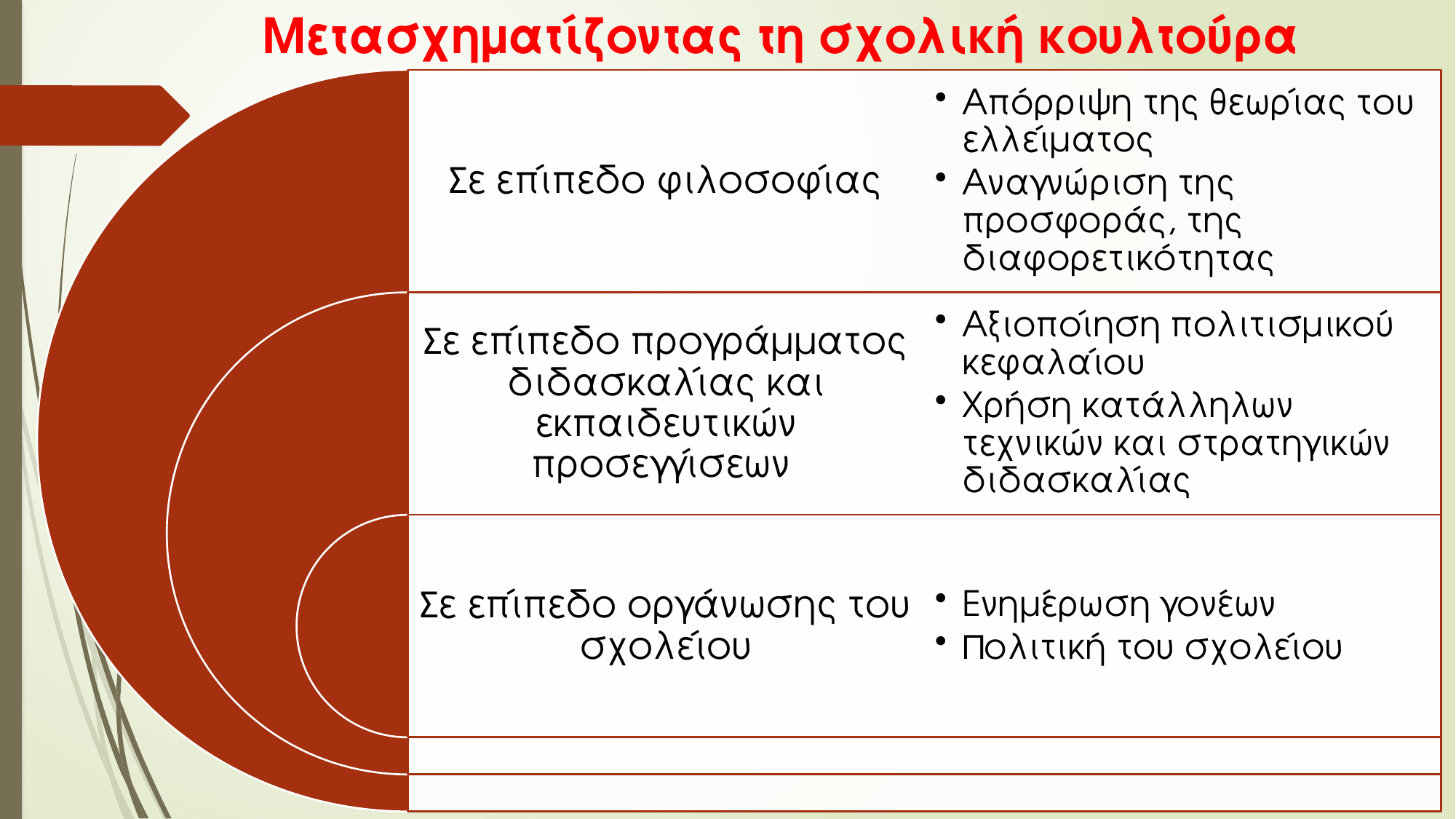

Μετασχηματίζοντας τη σχολική κουλτούρα
Σε επίπεδο φιλοσοφίας
Σε επίπεδο προγράμματος διδασκαλίας και εκπαιδευτικών προσεγγίσεων
Σε επίπεδο οργάνωσης του σχολείου
Απόρριψη της θεωρίας του ελλείματος
Αναγνώριση της προσφοράς, της διαφορετικότητας
Αξιοποίηση πολιτισμικού κεφαλαίου
Χρήση κατάλληλων τεχνικών και στρατηγικών διδασκαλίας
Ενημέρωση γονέων
Πολιτική του σχολείου